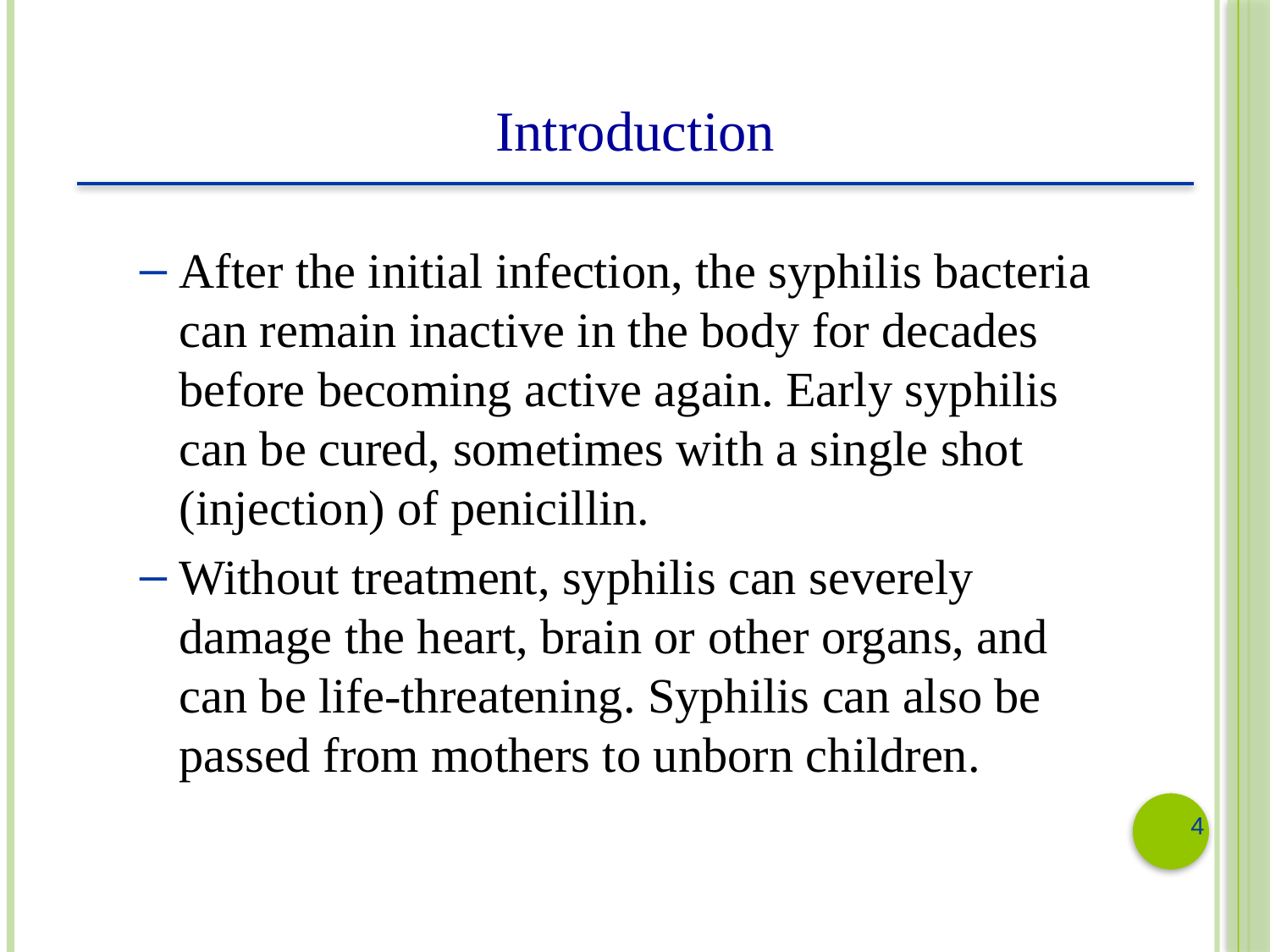

Introduction
After the initial infection, the syphilis bacteria can remain inactive in the body for decades before becoming active again. Early syphilis can be cured, sometimes with a single shot (injection) of penicillin.
Without treatment, syphilis can severely damage the heart, brain or other organs, and can be life-threatening. Syphilis can also be passed from mothers to unborn children.
4